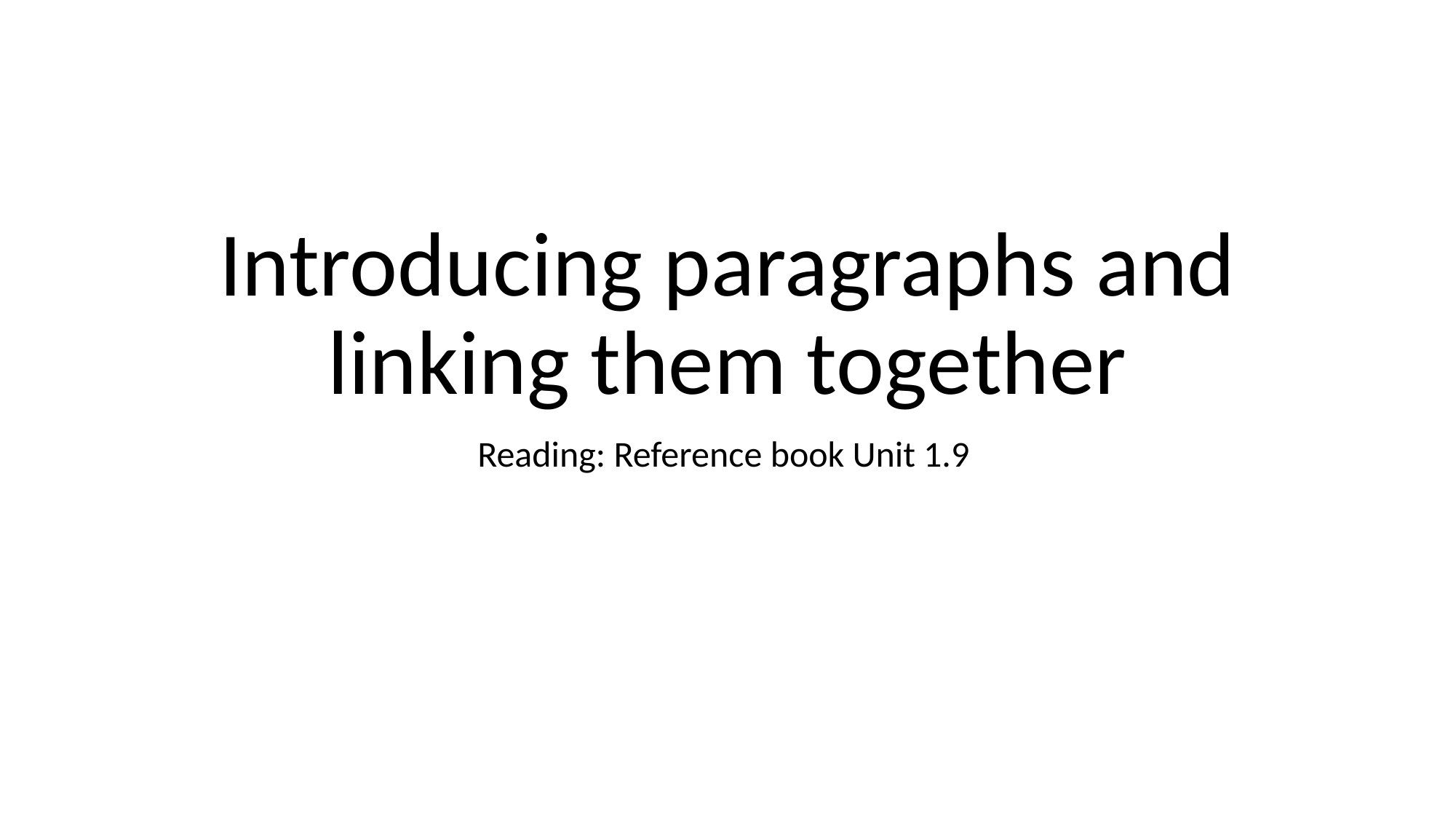

# Introducing paragraphs and linking them together
Reading: Reference book Unit 1.9